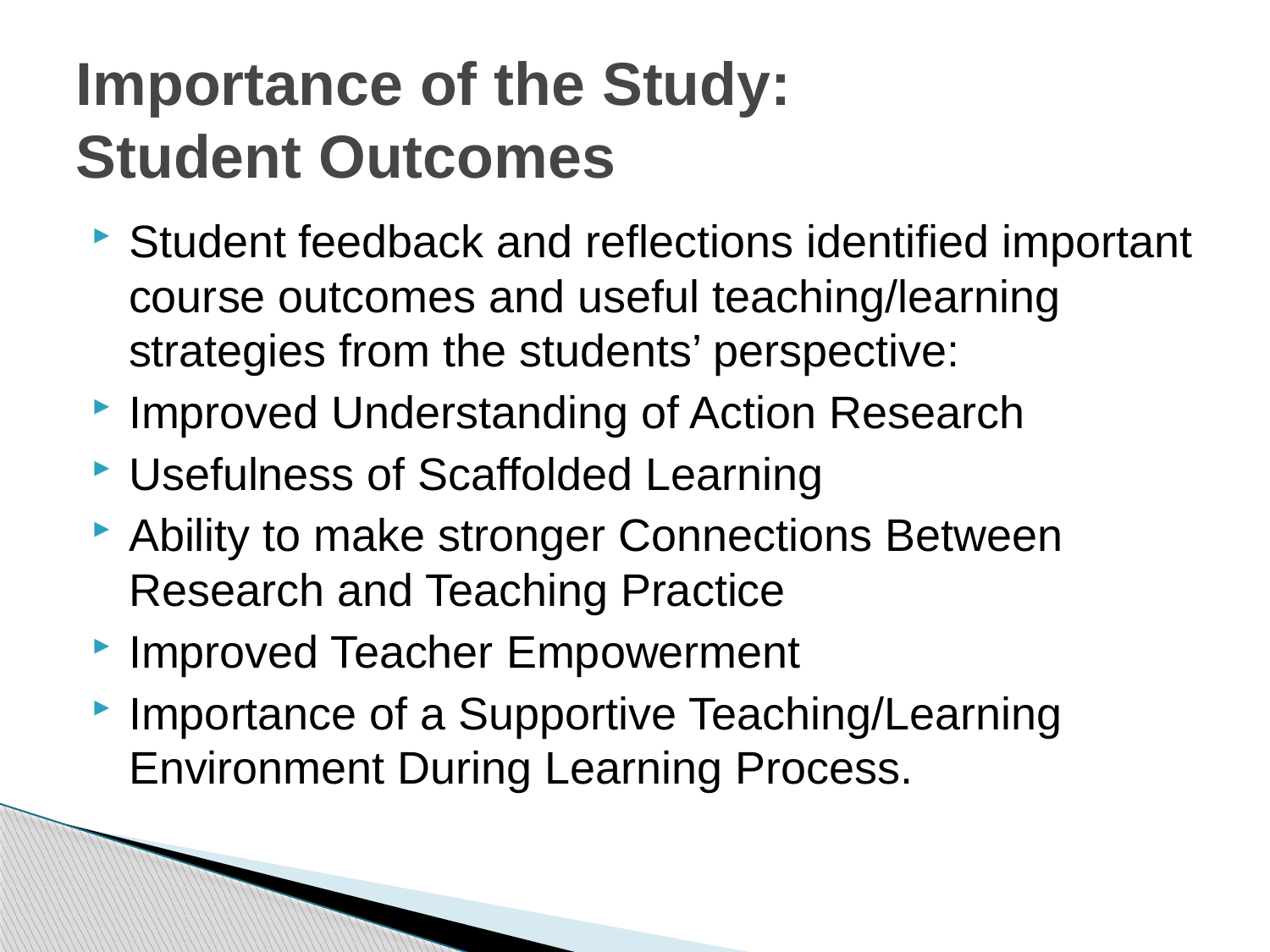

# Importance of the Study: Student Outcomes
Student feedback and reflections identified important course outcomes and useful teaching/learning strategies from the students’ perspective:
Improved Understanding of Action Research
Usefulness of Scaffolded Learning
Ability to make stronger Connections Between Research and Teaching Practice
Improved Teacher Empowerment
Importance of a Supportive Teaching/Learning Environment During Learning Process.